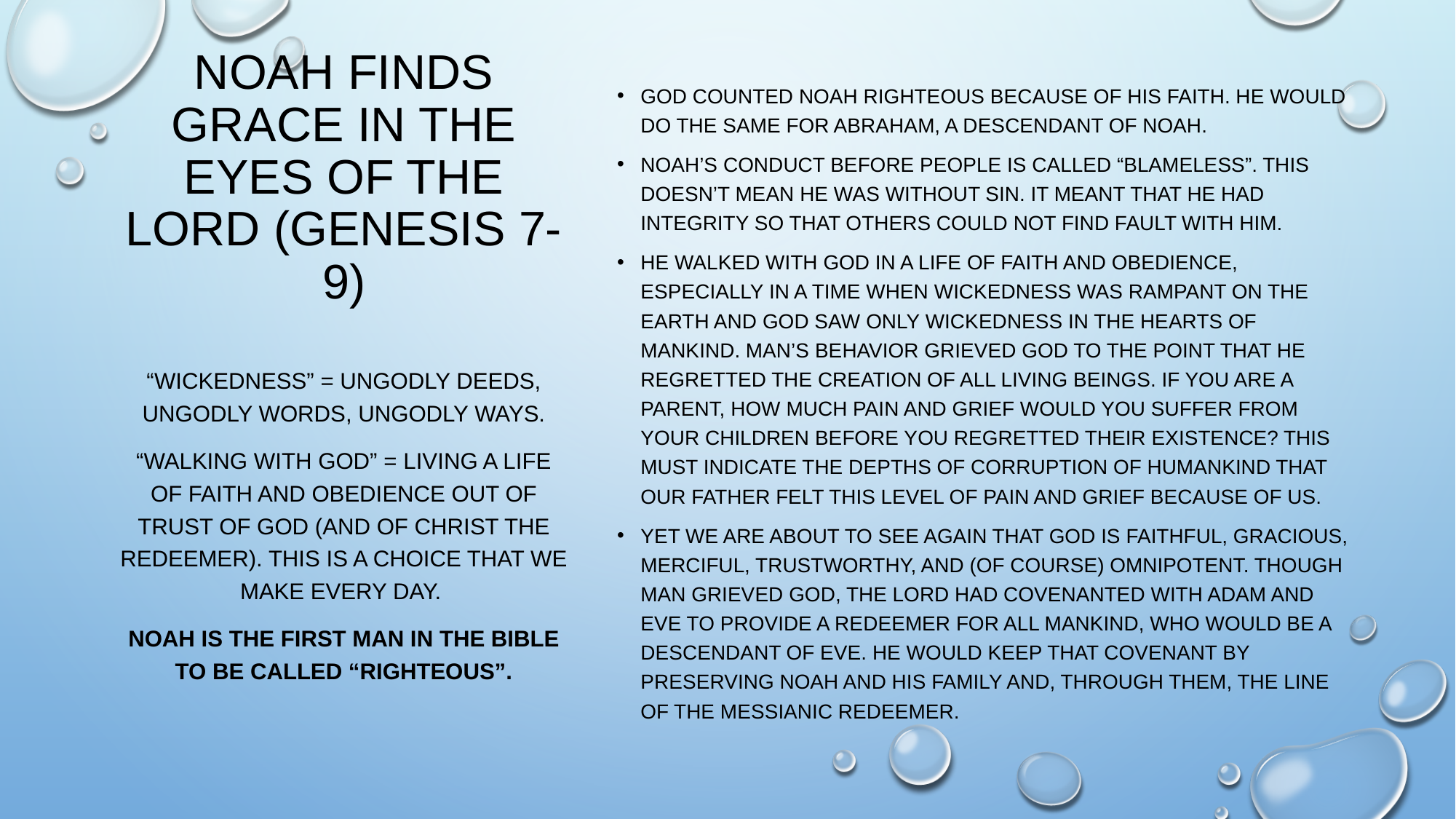

God counted noah righteous because of his faith. He would do the same for Abraham, a descendant of noah.
Noah’s conduct before people is called “blameless”. This doesn’t mean he was without sin. It meant that he had integrity so that others could not find fault with him.
He walked with god in a life of faith and obedience, especially in a time when wickedness was rampant on the earth and god saw only wickedness in the hearts of mankind. Man’s behavior grieved god to the point that he regretted the creation of all living beings. If you are a parent, how much pain and grief would you suffer from your children before you regretted their existence? This must indicate the depths of corruption of humankind that our father felt this level of pain and grief because of us.
Yet we are about to see again that god is faithful, gracious, merciful, trustworthy, and (of course) omnipotent. Though man grieved god, the lord had covenanted with adam and eve to provide a redeemer for all mankind, who would be a descendant of eve. He would keep that covenant by preserving noah and his family and, through them, the line of the messianic redeemer.
# Noah finds grace in the eyes of the lord (genesis 7-9)

“wickedness” = ungodly deeds, ungodly words, ungodly ways.
“walking with god” = living a life of faith and obedience out of trust of god (and of Christ the redeemer). This is a choice that we make every day.
Noah is the first man in the bible to be called “righteous”.